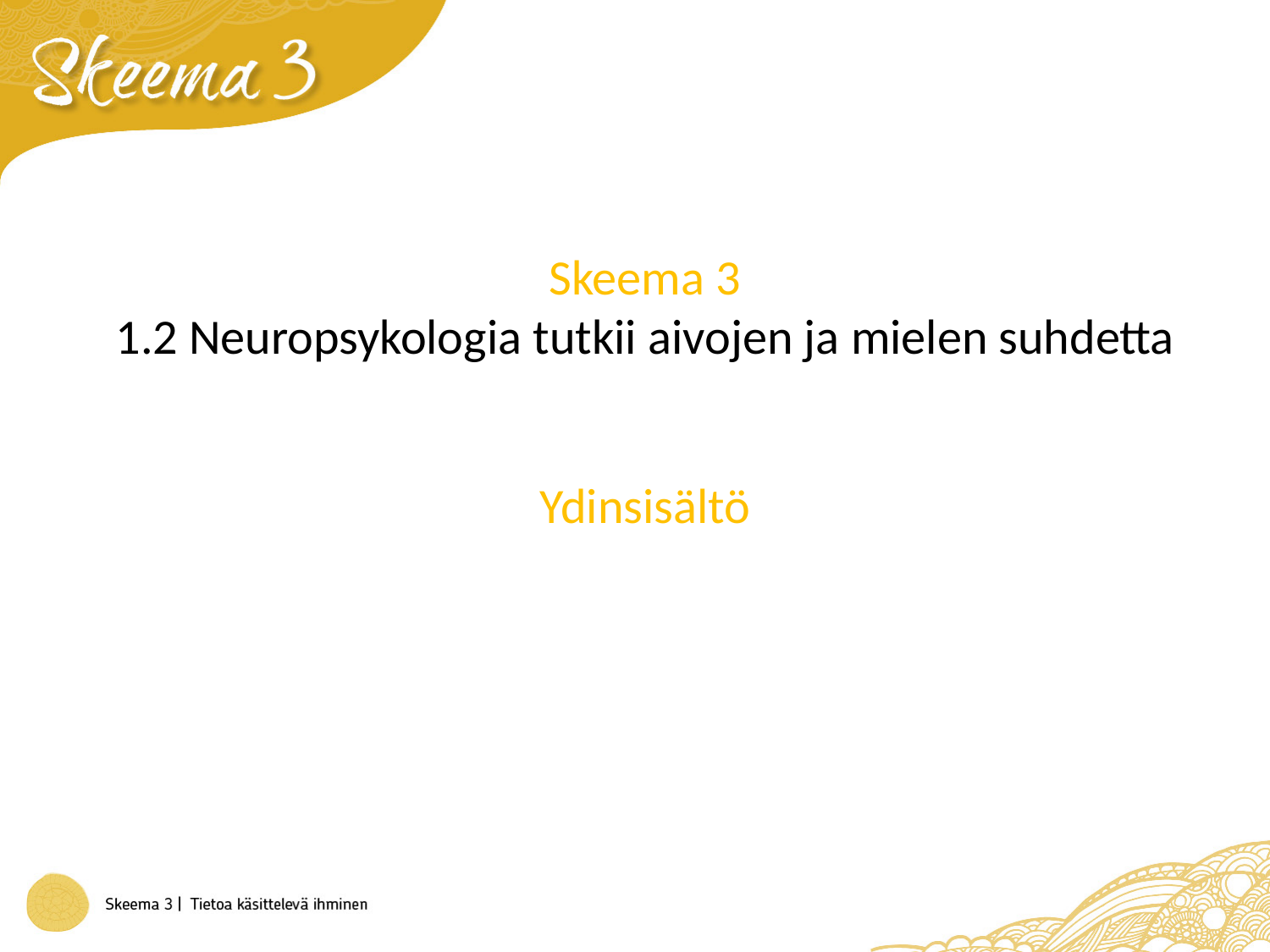

# Skeema 3 1.2 Neuropsykologia tutkii aivojen ja mielen suhdetta Ydinsisältö